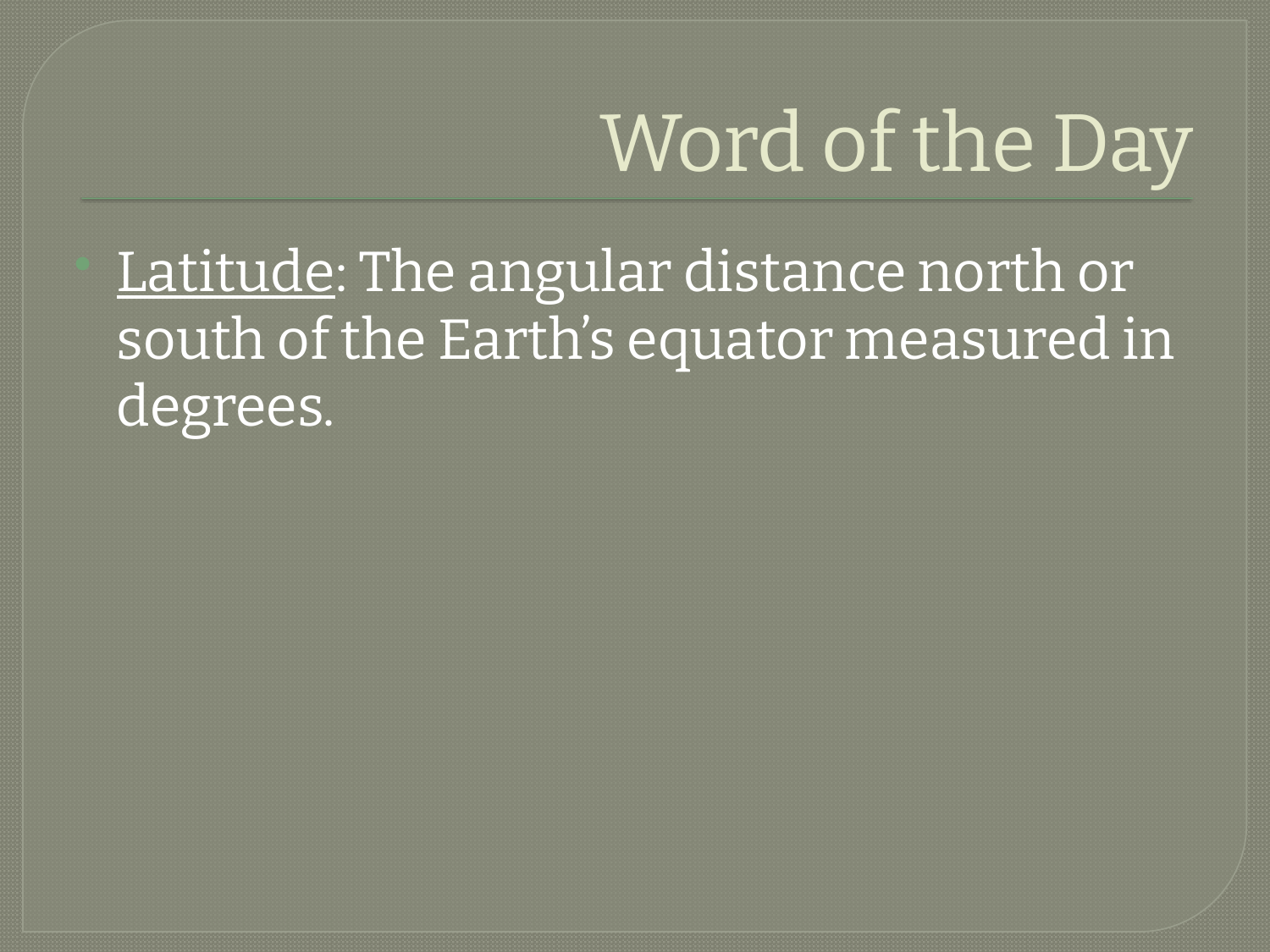

# Word of the Day
Latitude: The angular distance north or south of the Earth’s equator measured in degrees.